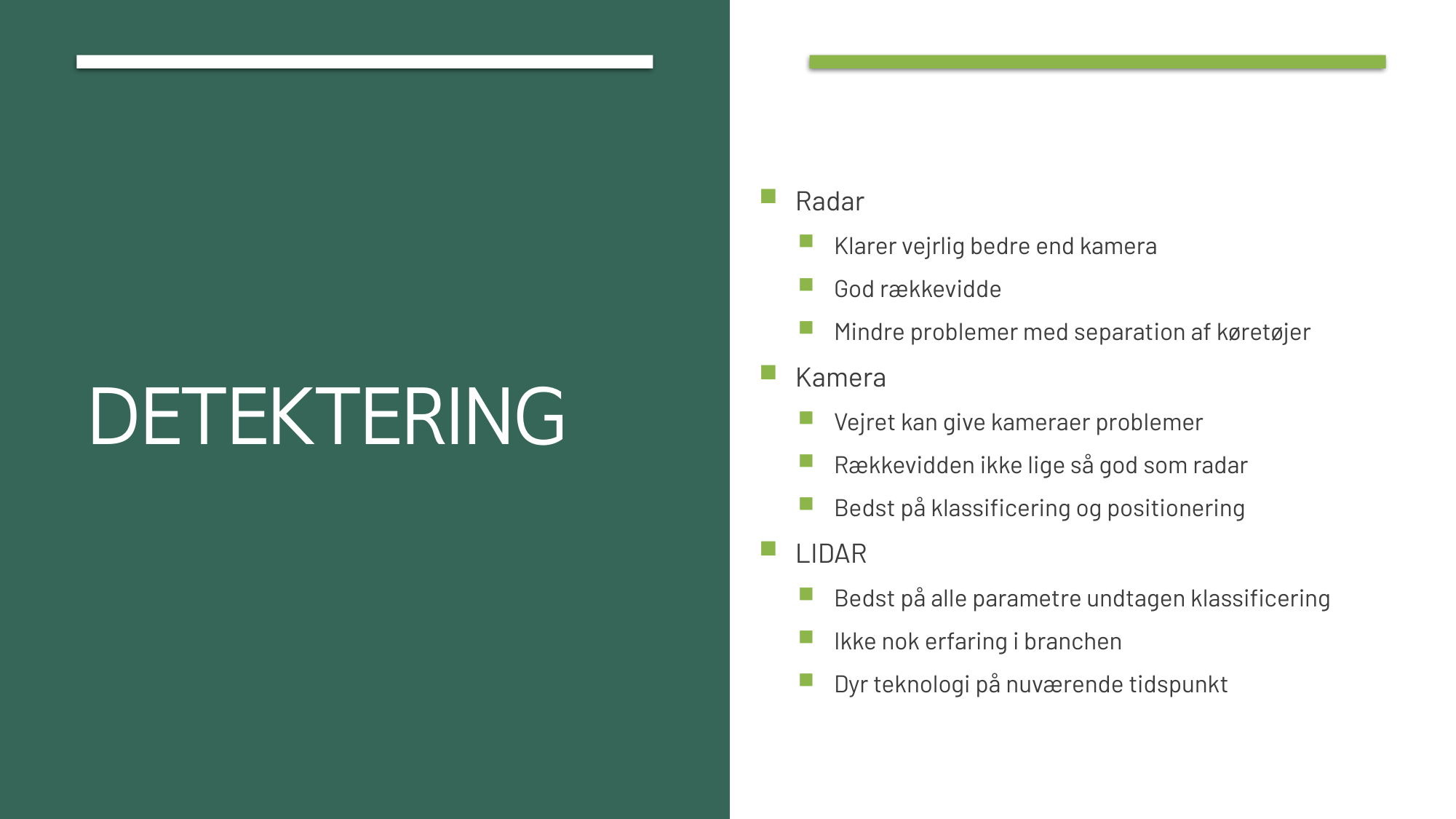

Radar
Klarer vejrlig bedre end kamera
God rækkevidde
Mindre problemer med separation af køretøjer
Kamera
Vejret kan give kameraer problemer
Rækkevidden ikke lige så god som radar
Bedst på klassificering og positionering
LIDAR
Bedst på alle parametre undtagen klassificering
Ikke nok erfaring i branchen
Dyr teknologi på nuværende tidspunkt
# Detektering